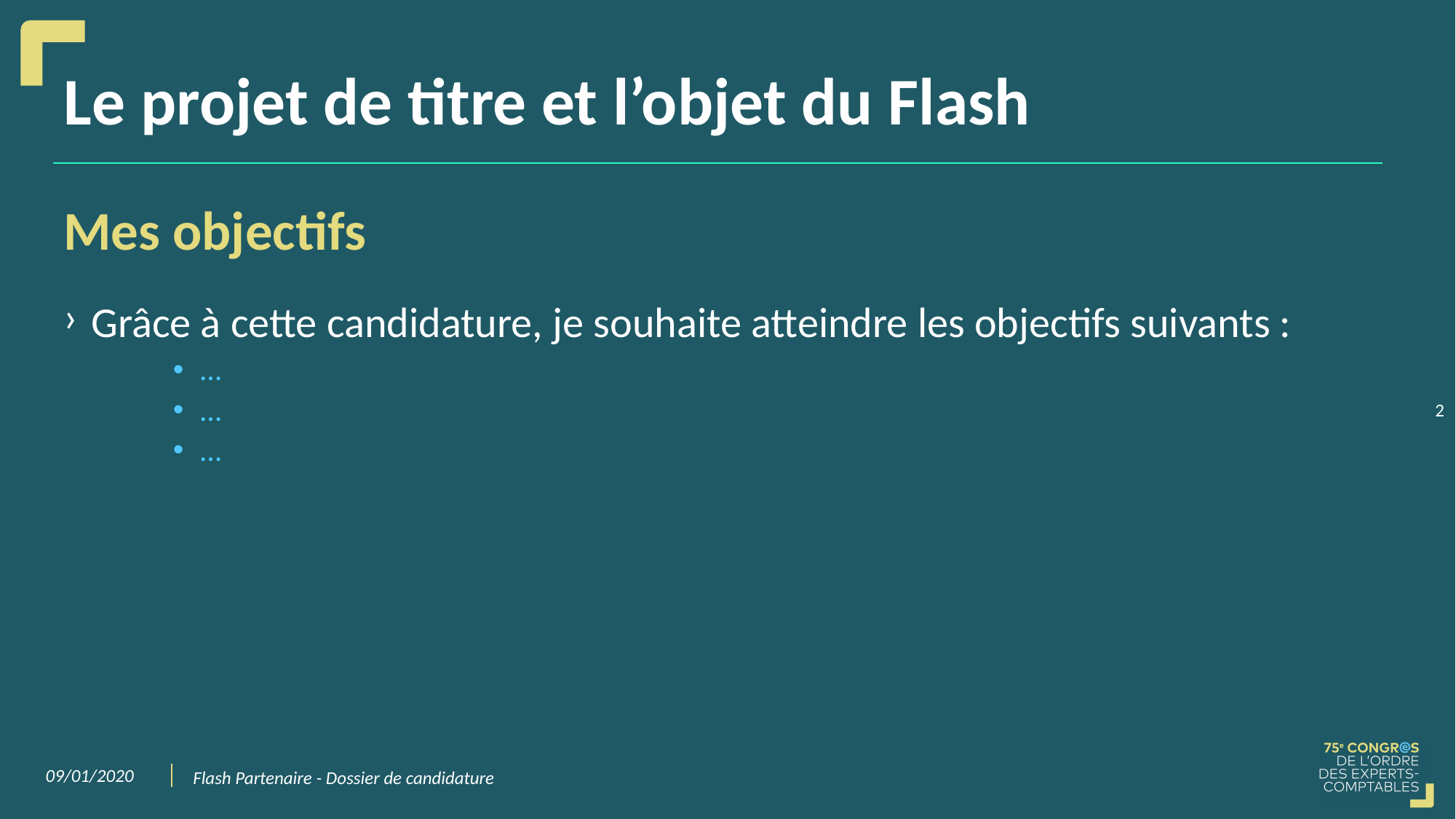

# Le projet de titre et l’objet du Flash
Mes objectifs
Grâce à cette candidature, je souhaite atteindre les objectifs suivants :
…
…
…
2
09/01/2020
Flash Partenaire - Dossier de candidature